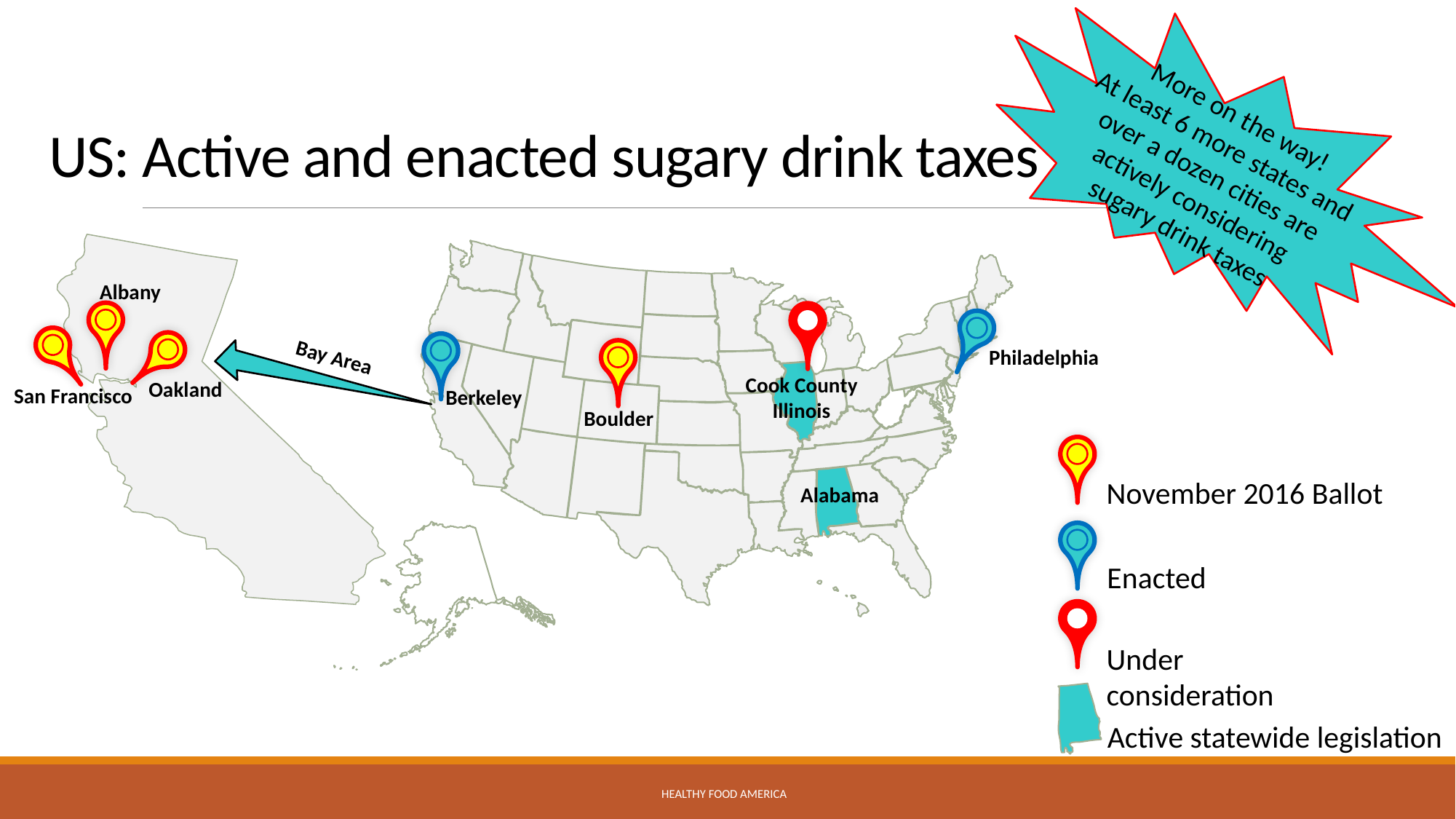

More on the way!
At least 6 more states and over a dozen cities are actively considering
sugary drink taxes
# US: Active and enacted sugary drink taxes

Albany

Oakland
San Francisco

Philadelphia

Bay Area

Cook County
Illinois

Berkeley

Boulder

November 2016 Ballot

Alabama

Enacted

Under consideration

Active statewide legislation
HEALTHY FOOD AMERICA